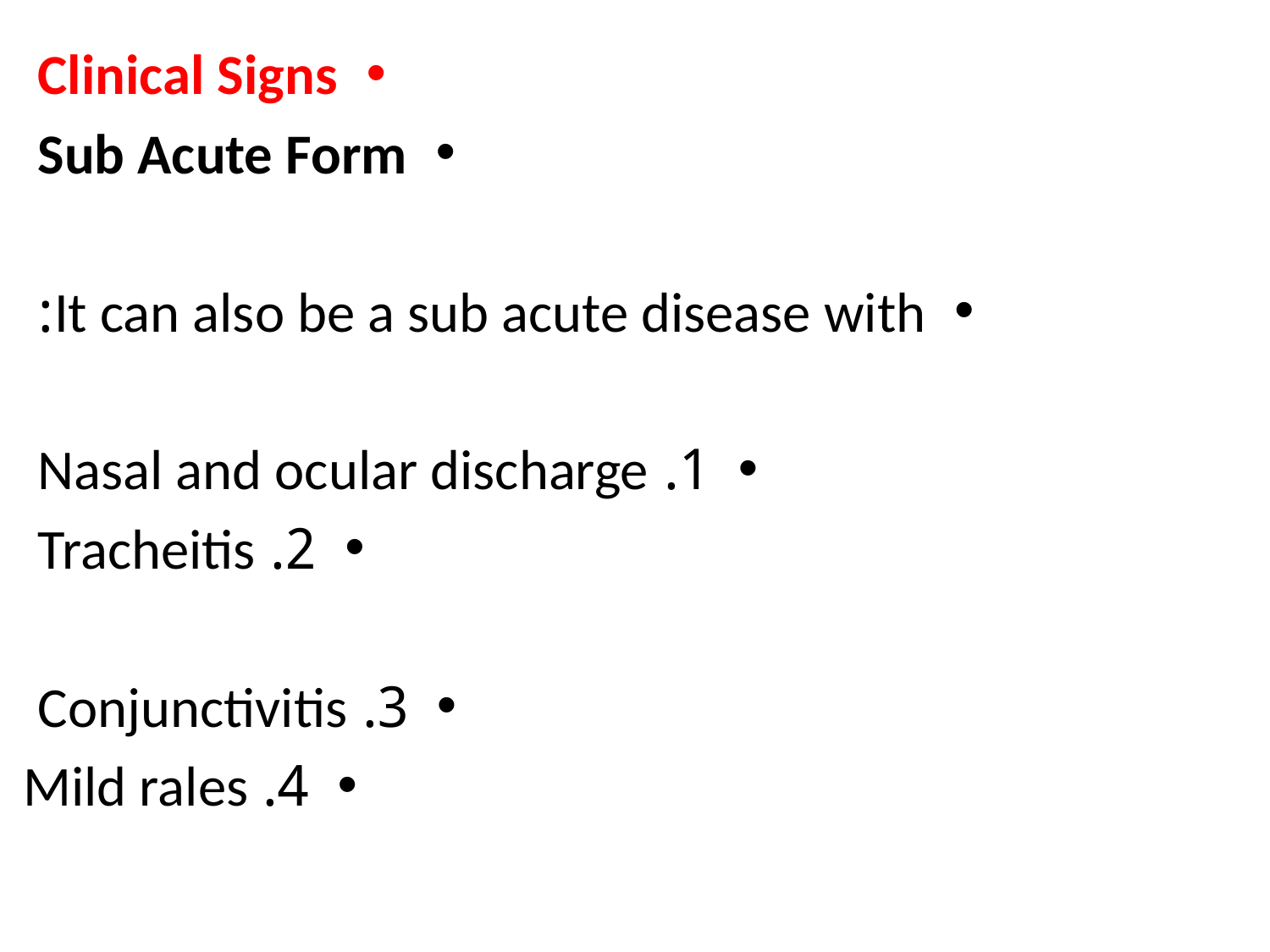

Clinical Signs
Sub Acute Form

It can also be a sub acute disease with:

1. Nasal and ocular discharge
2. Tracheitis

3. Conjunctivitis
4. Mild rales